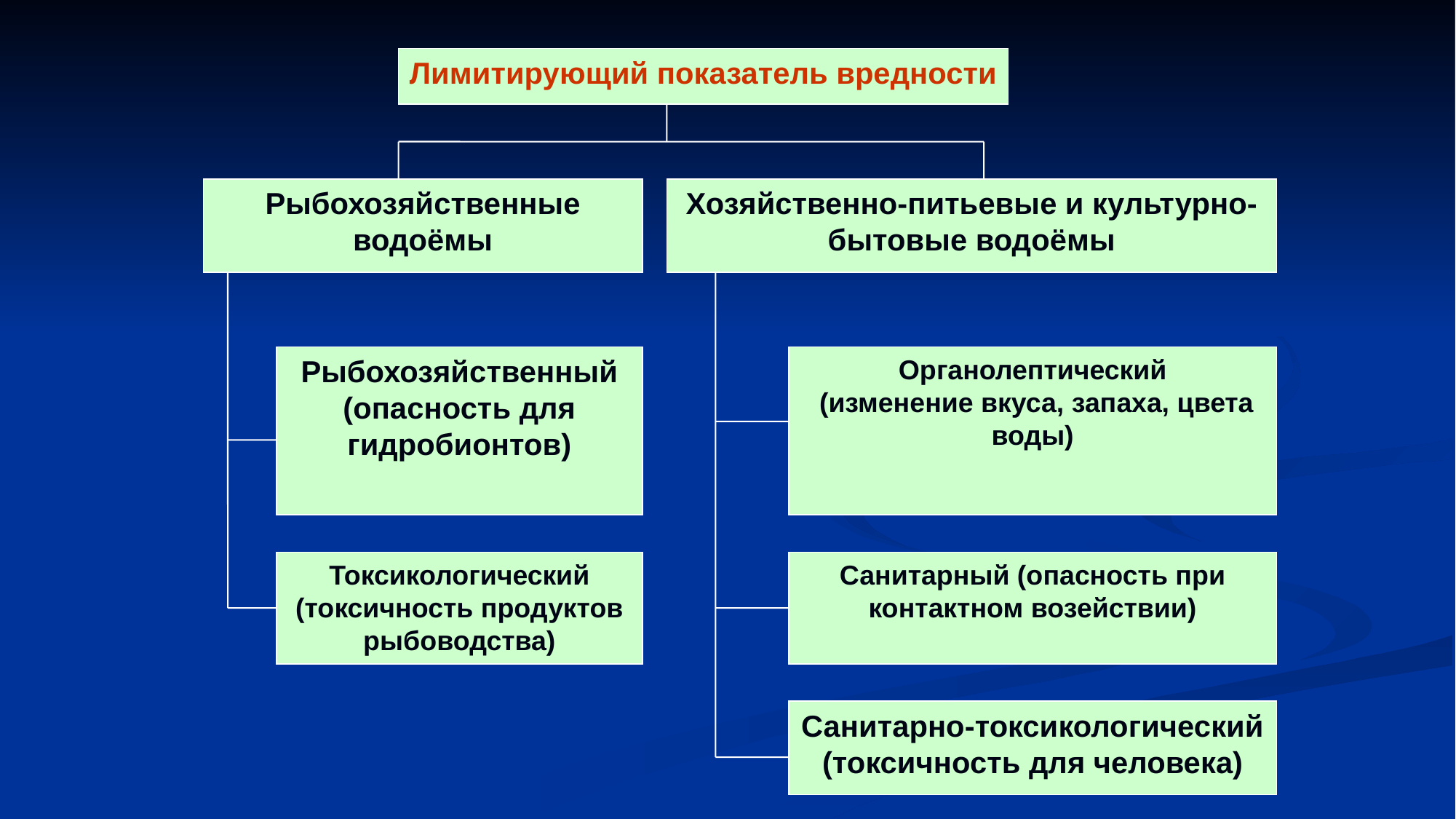

Лимитирующий показатель вредности

Рыбохозяйственные водоёмы
Хозяйственно-питьевые и культурно-бытовые водоёмы

Рыбохозяйственный (опасность для гидробионтов)
Органолептический
 (изменение вкуса, запаха, цвета воды)

Токсикологический (токсичность продуктов рыбоводства)
Санитарный (опасность при контактном возействии)

Санитарно-токсикологический (токсичность для человека)